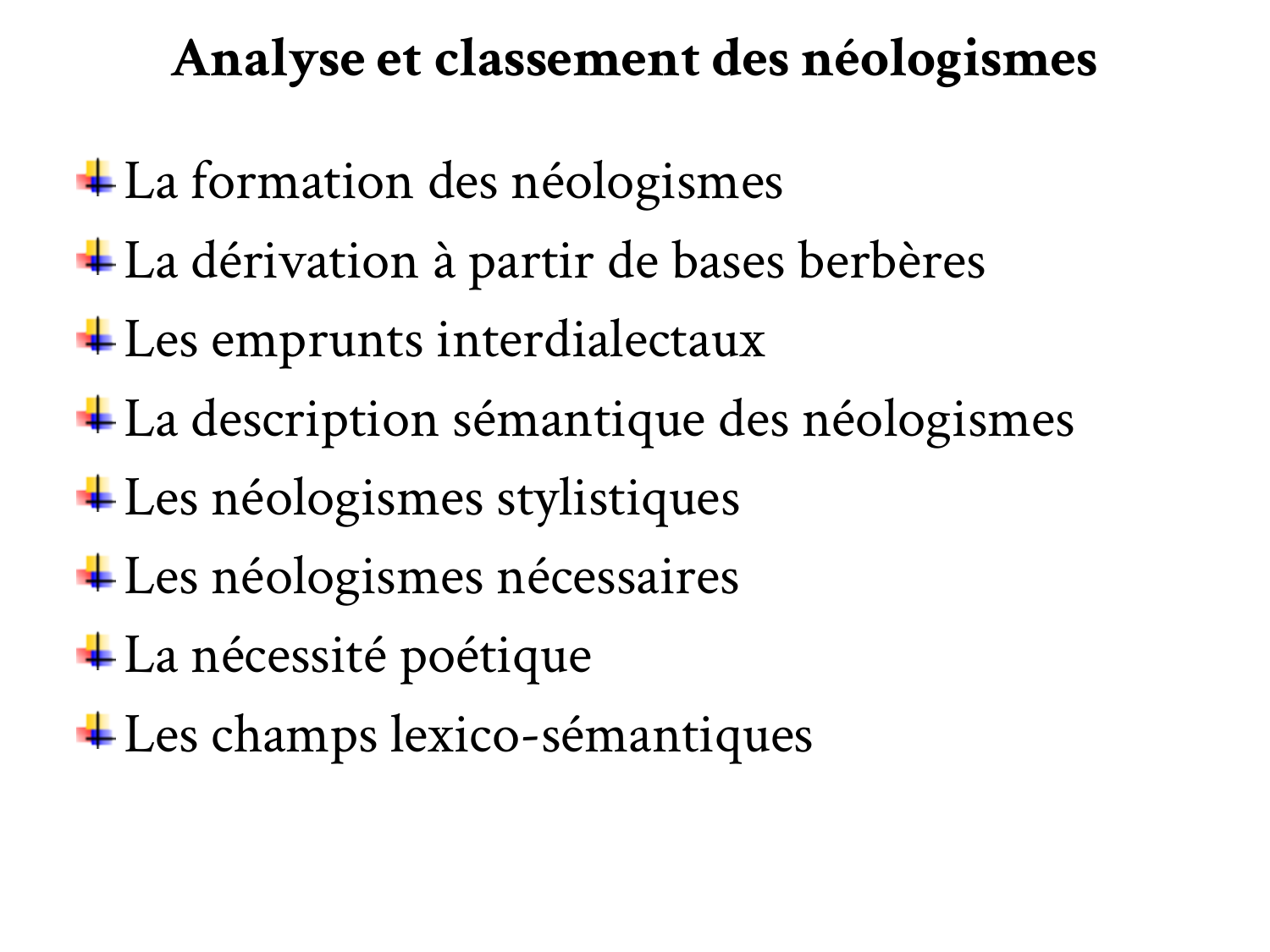

# Analyse et classement des néologismes
La formation des néologismes
La dérivation à partir de bases berbères
Les emprunts interdialectaux
La description sémantique des néologismes
Les néologismes stylistiques
Les néologismes nécessaires
La nécessité poétique
Les champs lexico-sémantiques